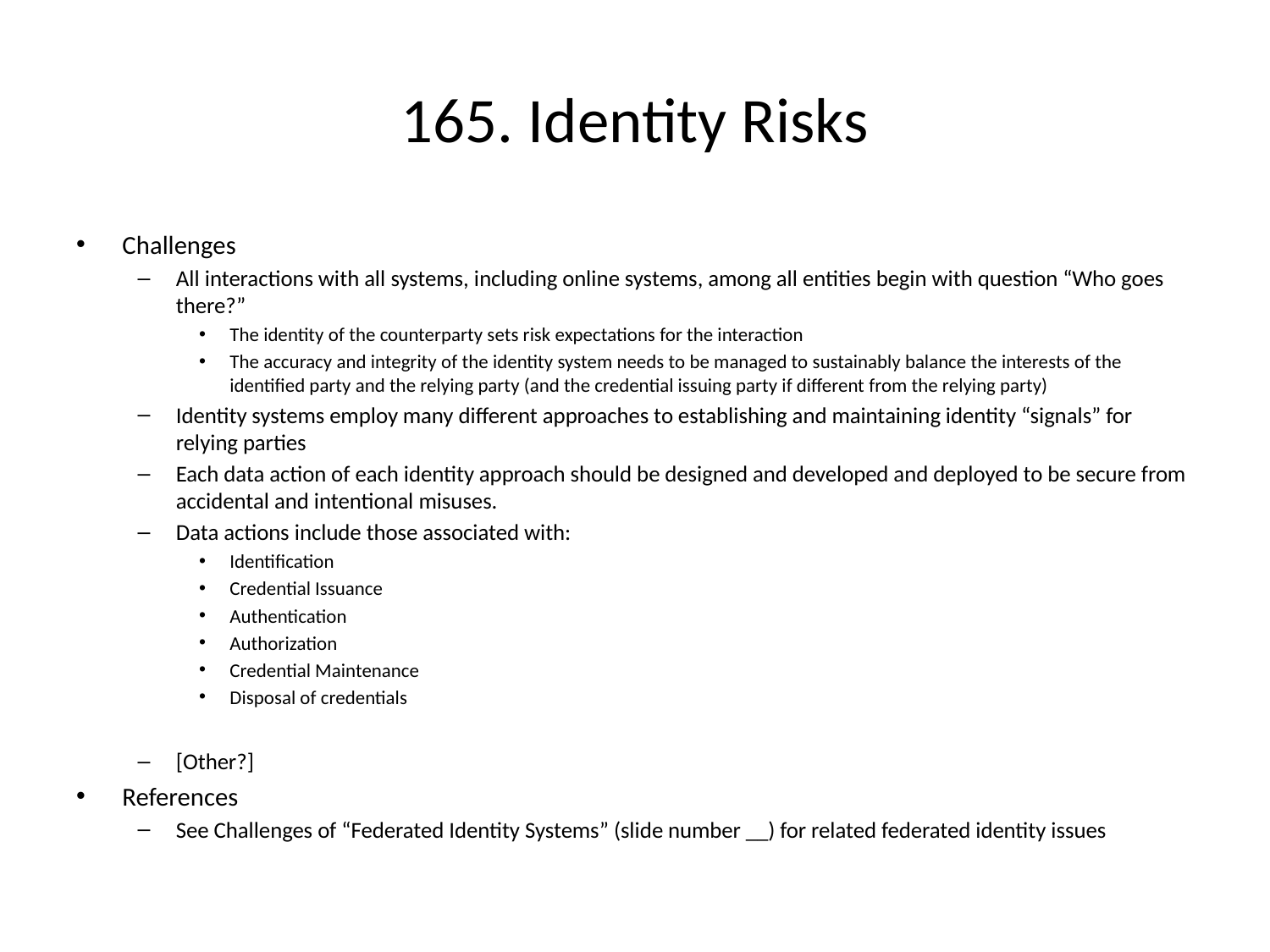

# 165. Identity Risks
Challenges
All interactions with all systems, including online systems, among all entities begin with question “Who goes there?”
The identity of the counterparty sets risk expectations for the interaction
The accuracy and integrity of the identity system needs to be managed to sustainably balance the interests of the identified party and the relying party (and the credential issuing party if different from the relying party)
Identity systems employ many different approaches to establishing and maintaining identity “signals” for relying parties
Each data action of each identity approach should be designed and developed and deployed to be secure from accidental and intentional misuses.
Data actions include those associated with:
Identification
Credential Issuance
Authentication
Authorization
Credential Maintenance
Disposal of credentials

[Other?]
References
See Challenges of “Federated Identity Systems” (slide number __) for related federated identity issues